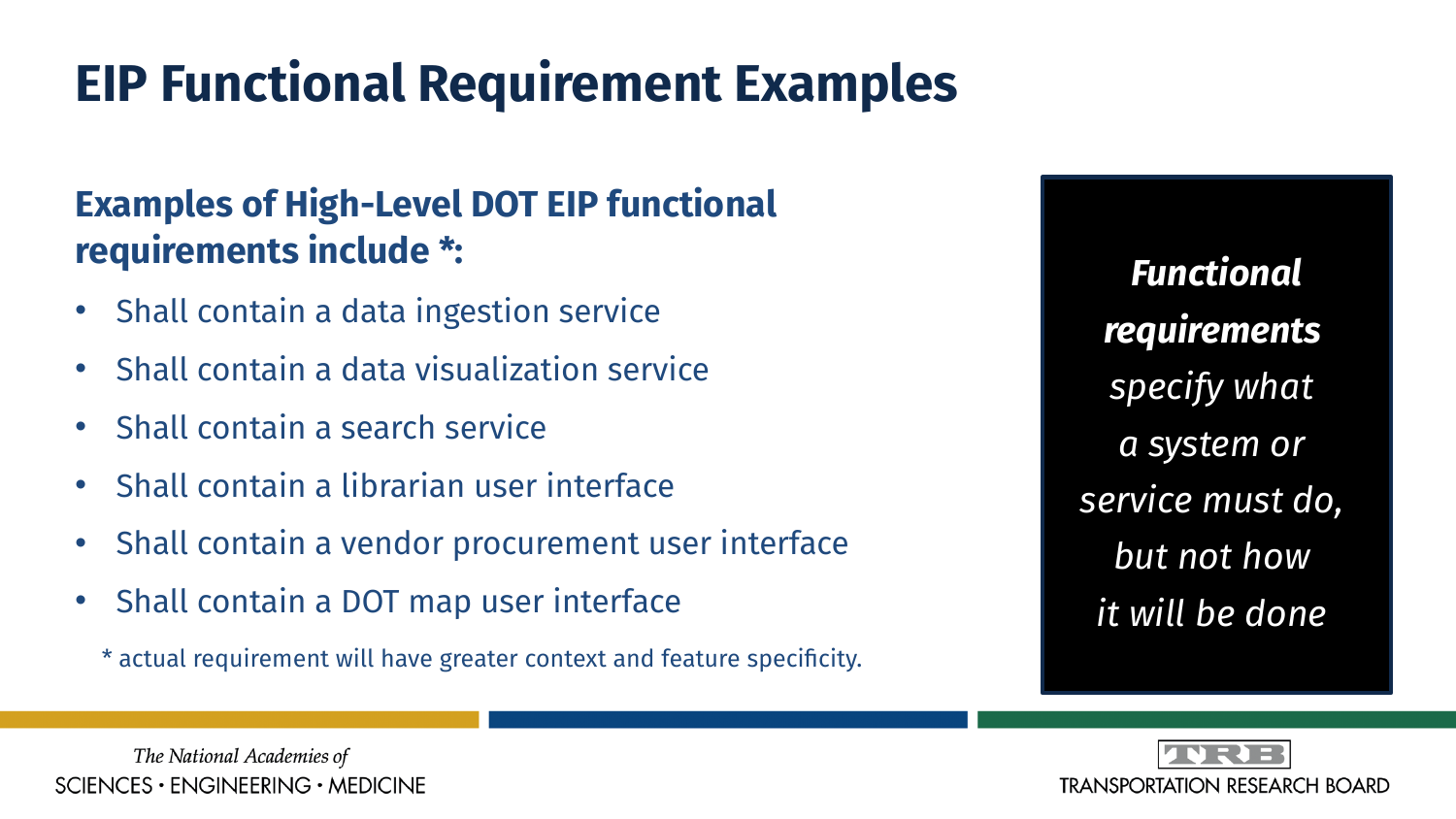

# EIP Functional Requirement Examples
Examples of High-Level DOT EIP functional requirements include *:
Shall contain a data ingestion service
Shall contain a data visualization service
Shall contain a search service
Shall contain a librarian user interface
Shall contain a vendor procurement user interface
Shall contain a DOT map user interface
* actual requirement will have greater context and feature specificity.
Functional requirements
specify what
a system or
service must do,
but not how
it will be done